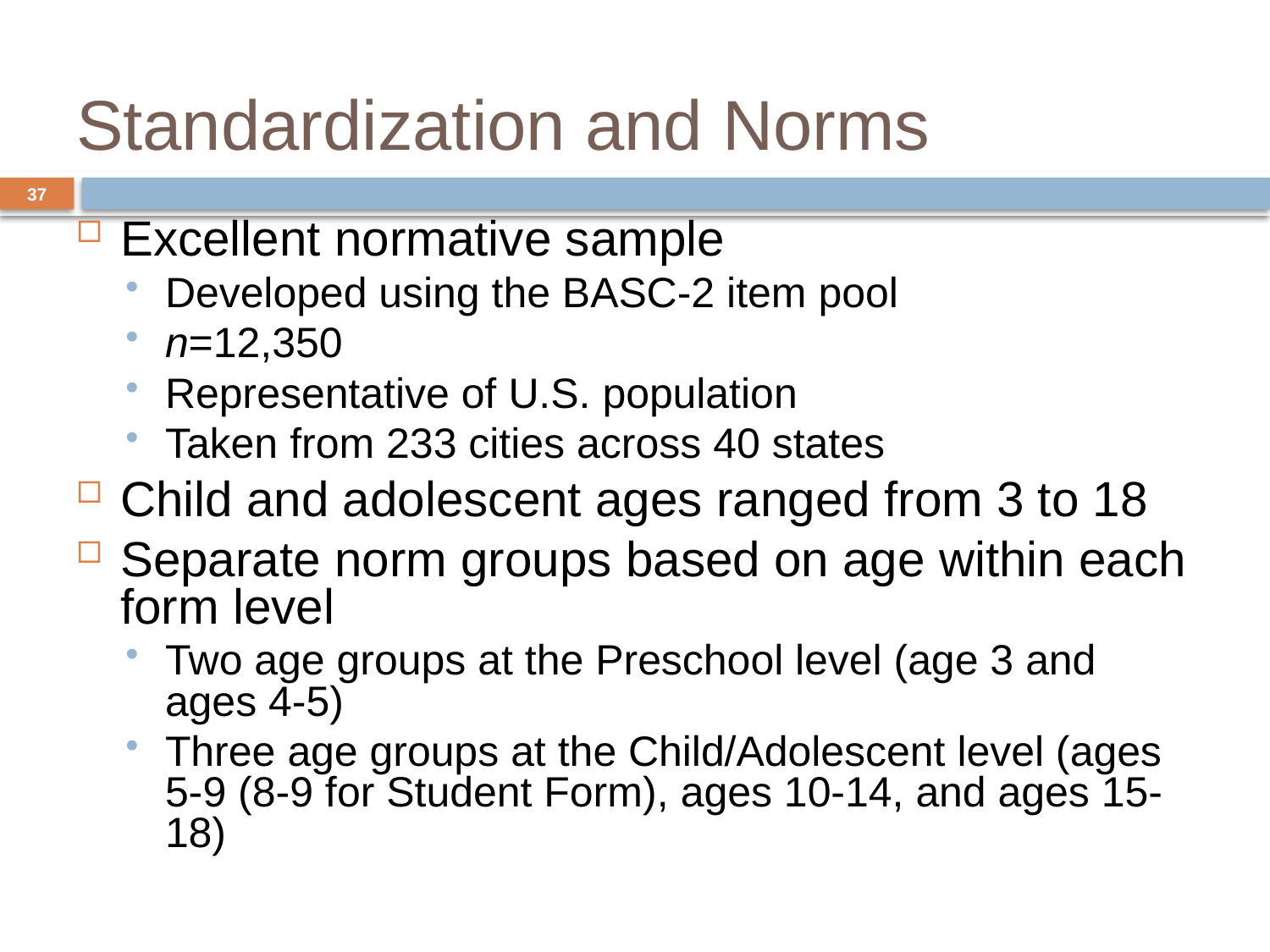

# Standardization and Norms
37
Excellent normative sample
Developed using the BASC-2 item pool
n=12,350
Representative of U.S. population
Taken from 233 cities across 40 states
Child and adolescent ages ranged from 3 to 18
Separate norm groups based on age within each form level
Two age groups at the Preschool level (age 3 and ages 4-5)
Three age groups at the Child/Adolescent level (ages 5-9 (8-9 for Student Form), ages 10-14, and ages 15-18)